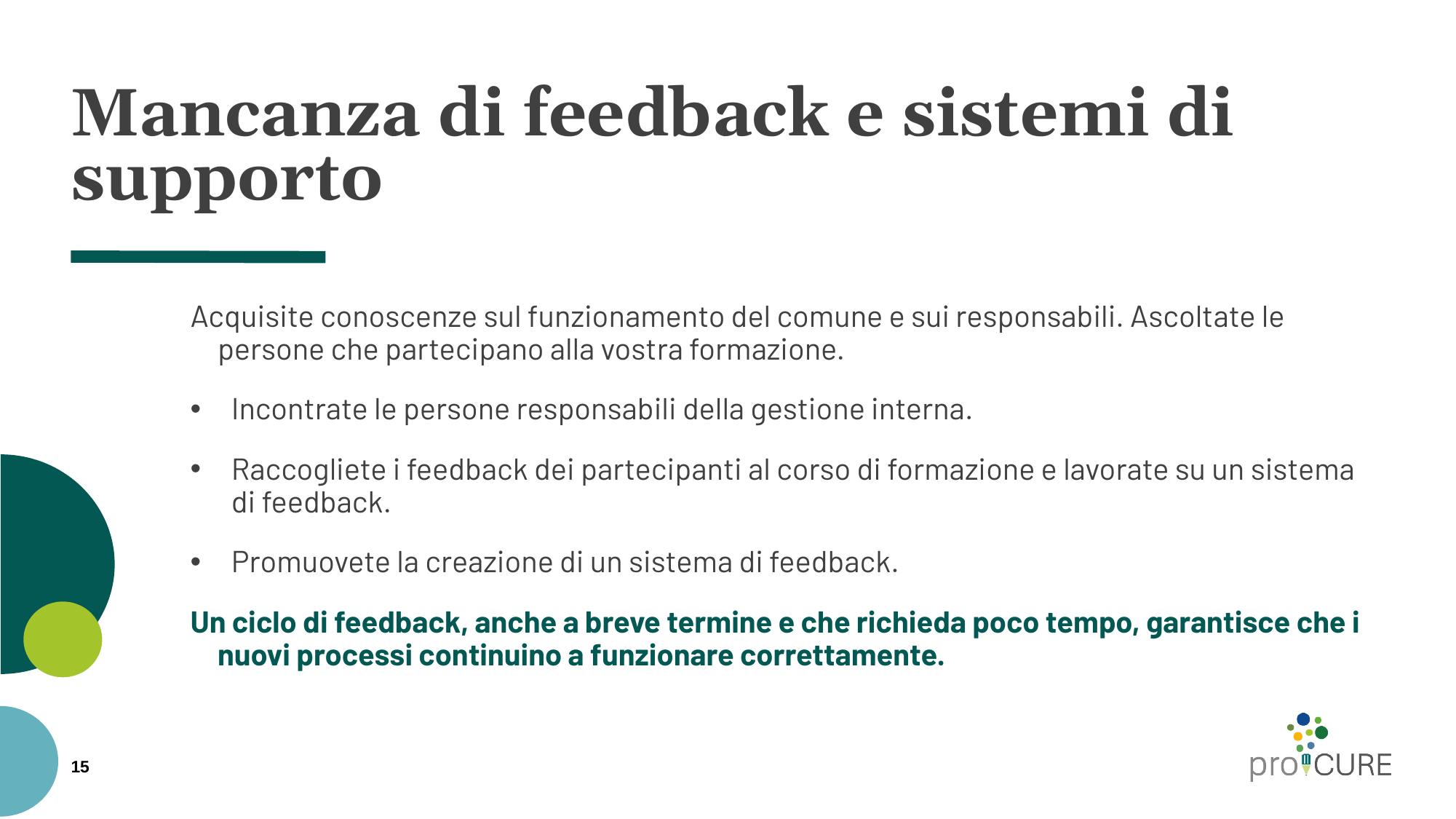

# Mancanza di feedback e sistemi di supporto
Acquisite conoscenze sul funzionamento del comune e sui responsabili. Ascoltate le persone che partecipano alla vostra formazione.
Incontrate le persone responsabili della gestione interna.
Raccogliete i feedback dei partecipanti al corso di formazione e lavorate su un sistema di feedback.
Promuovete la creazione di un sistema di feedback.
Un ciclo di feedback, anche a breve termine e che richieda poco tempo, garantisce che i nuovi processi continuino a funzionare correttamente.
15